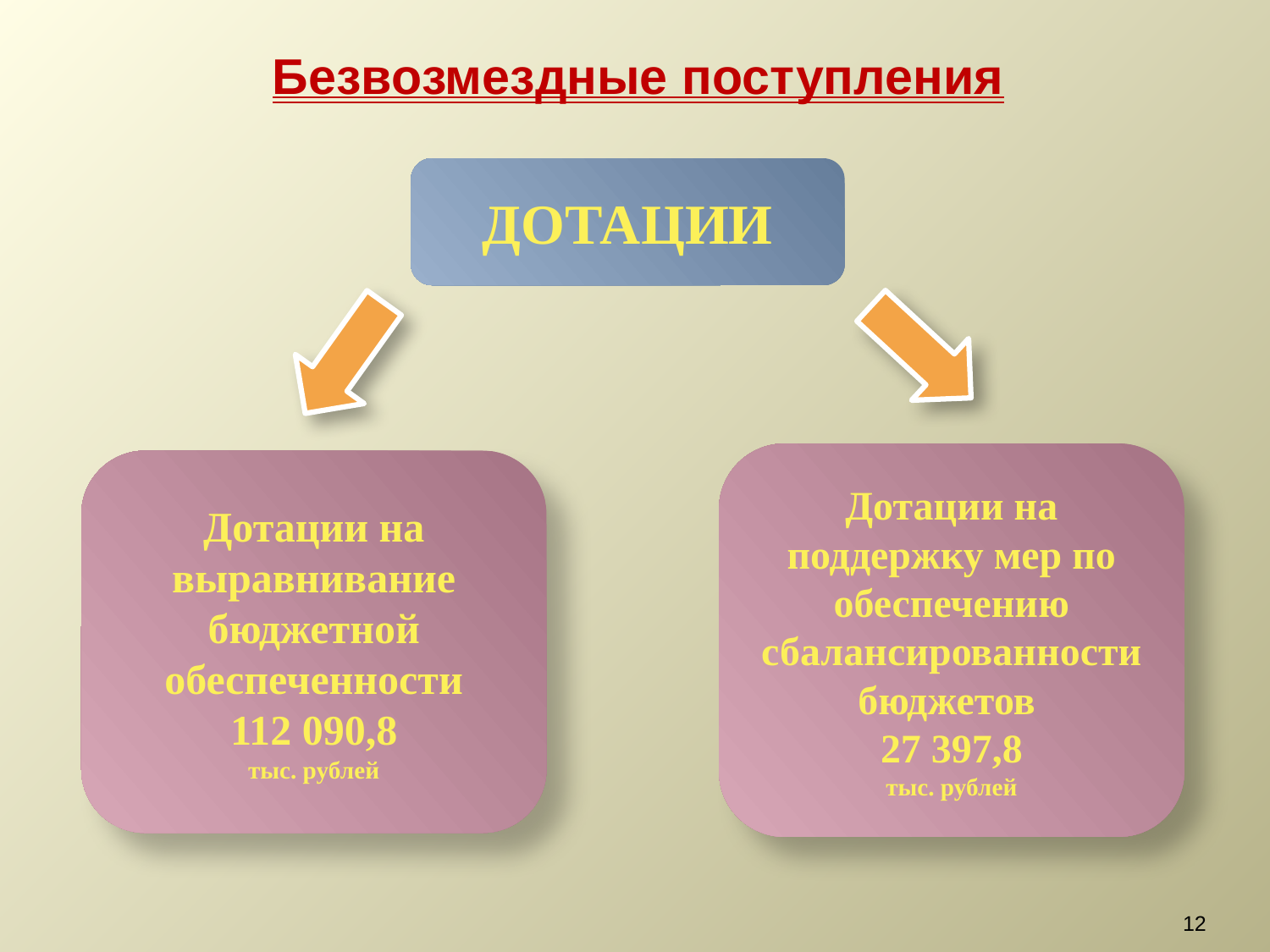

# Безвозмездные поступления
ДОТАЦИИ

Дотации на поддержку мер по обеспечению сбалансированности бюджетов
27 397,8
тыс. рублей
Дотации на выравнивание бюджетной обеспеченности
112 090,8
тыс. рублей
12